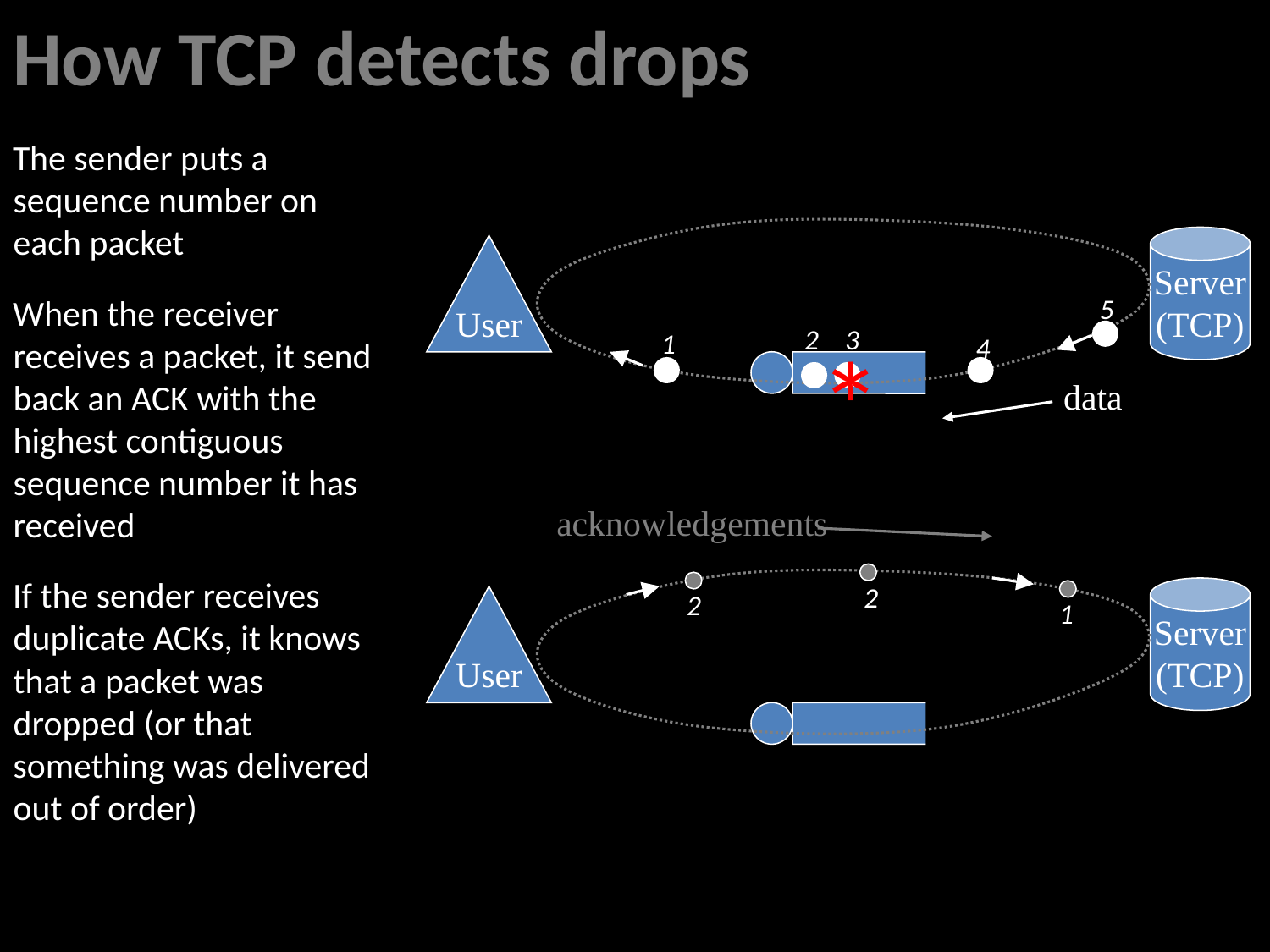

# How TCP detects drops
The sender puts a sequence number on each packet
When the receiver receives a packet, it send back an ACK with the highest contiguous sequence number it has received
If the sender receives duplicate ACKs, it knows that a packet was dropped (or that something was delivered out of order)

Server
(TCP)
User

data

5
2
3
1

4
*
acknowledgements

Server
(TCP)
User

2
2
1